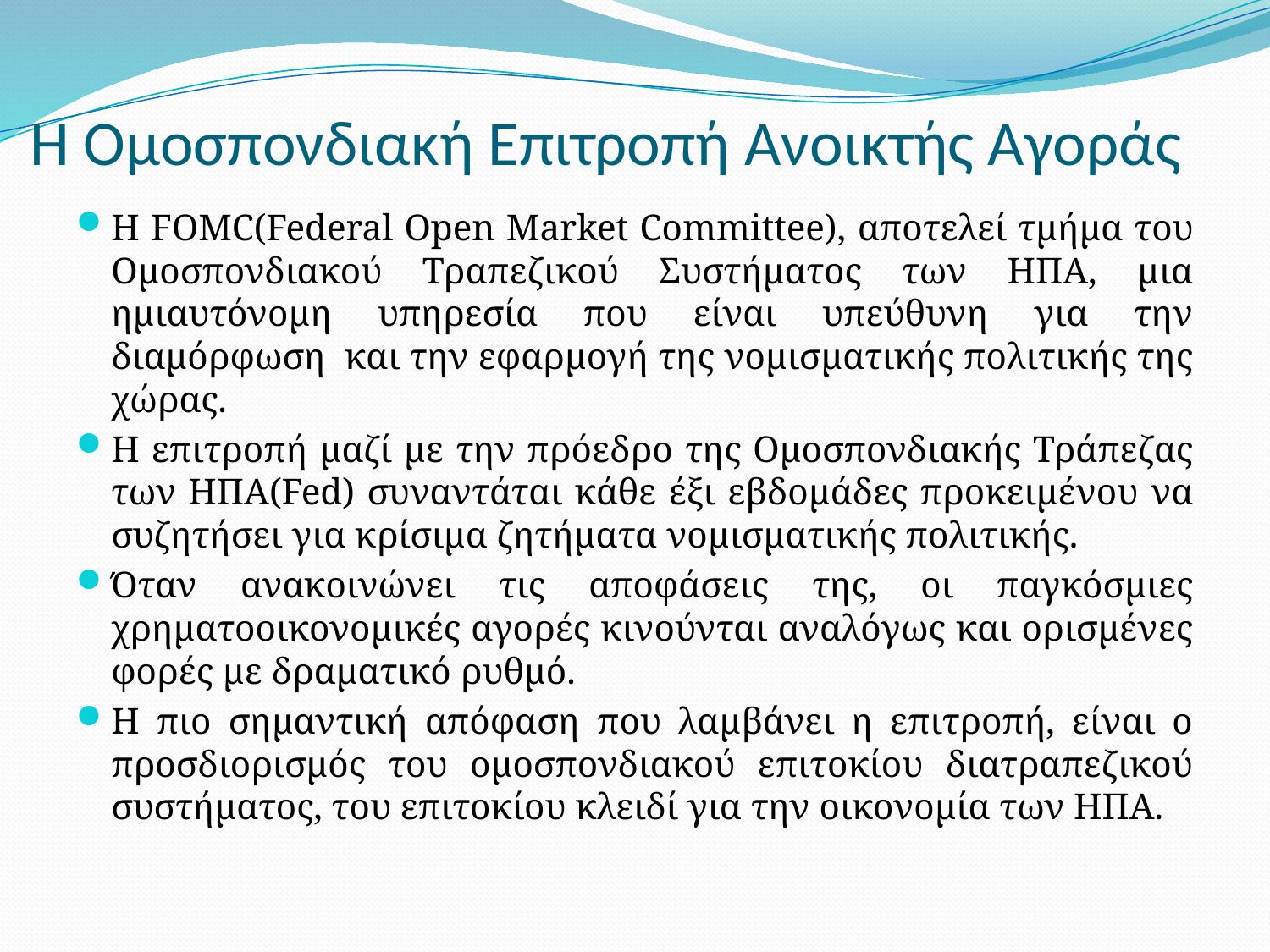

# Η Ομοσπονδιακή Επιτροπή Ανοικτής Αγοράς
H FOMC(Federal Open Market Committee), αποτελεί τμήμα του Ομοσπονδιακού Τραπεζικού Συστήματος των ΗΠΑ, μια ημιαυτόνομη υπηρεσία που είναι υπεύθυνη για την διαμόρφωση  και την εφαρμογή της νομισματικής πολιτικής της χώρας.
Η επιτροπή μαζί με την πρόεδρο της Ομοσπονδιακής Τράπεζας των ΗΠΑ(Fed) συναντάται κάθε έξι εβδομάδες προκειμένου να συζητήσει για κρίσιμα ζητήματα νομισματικής πολιτικής.
Όταν ανακοινώνει τις αποφάσεις της, οι παγκόσμιες χρηματοοικονομικές αγορές κινούνται αναλόγως και ορισμένες φορές με δραματικό ρυθμό.
Η πιο σημαντική απόφαση που λαμβάνει η επιτροπή, είναι ο προσδιορισμός του ομοσπονδιακού επιτοκίου διατραπεζικού συστήματος, του επιτοκίου κλειδί για την οικονομία των ΗΠΑ.